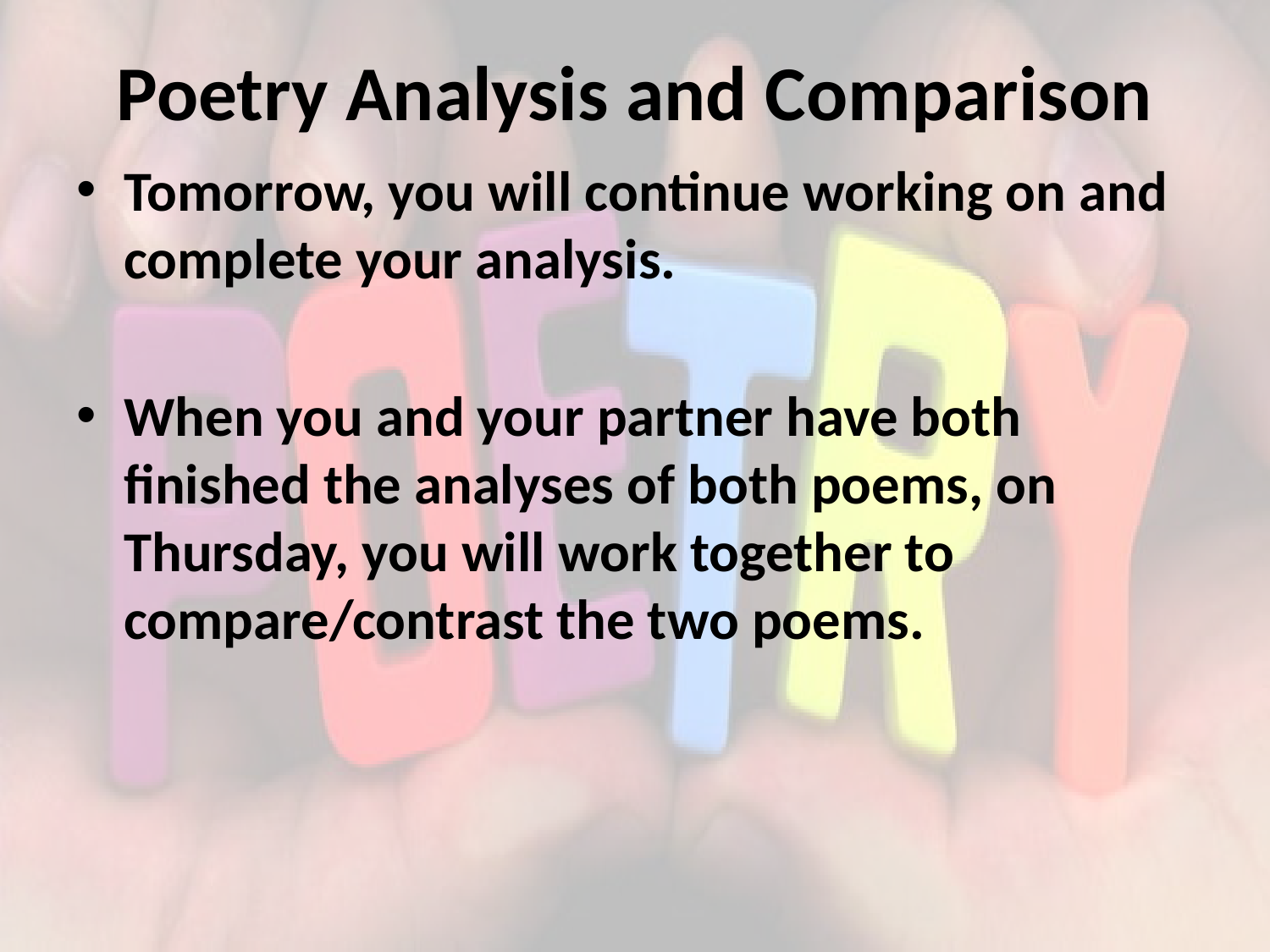

# Poetry Analysis and Comparison
Tomorrow, you will continue working on and complete your analysis.

When you and your partner have both finished the analyses of both poems, on Thursday, you will work together to compare/contrast the two poems.